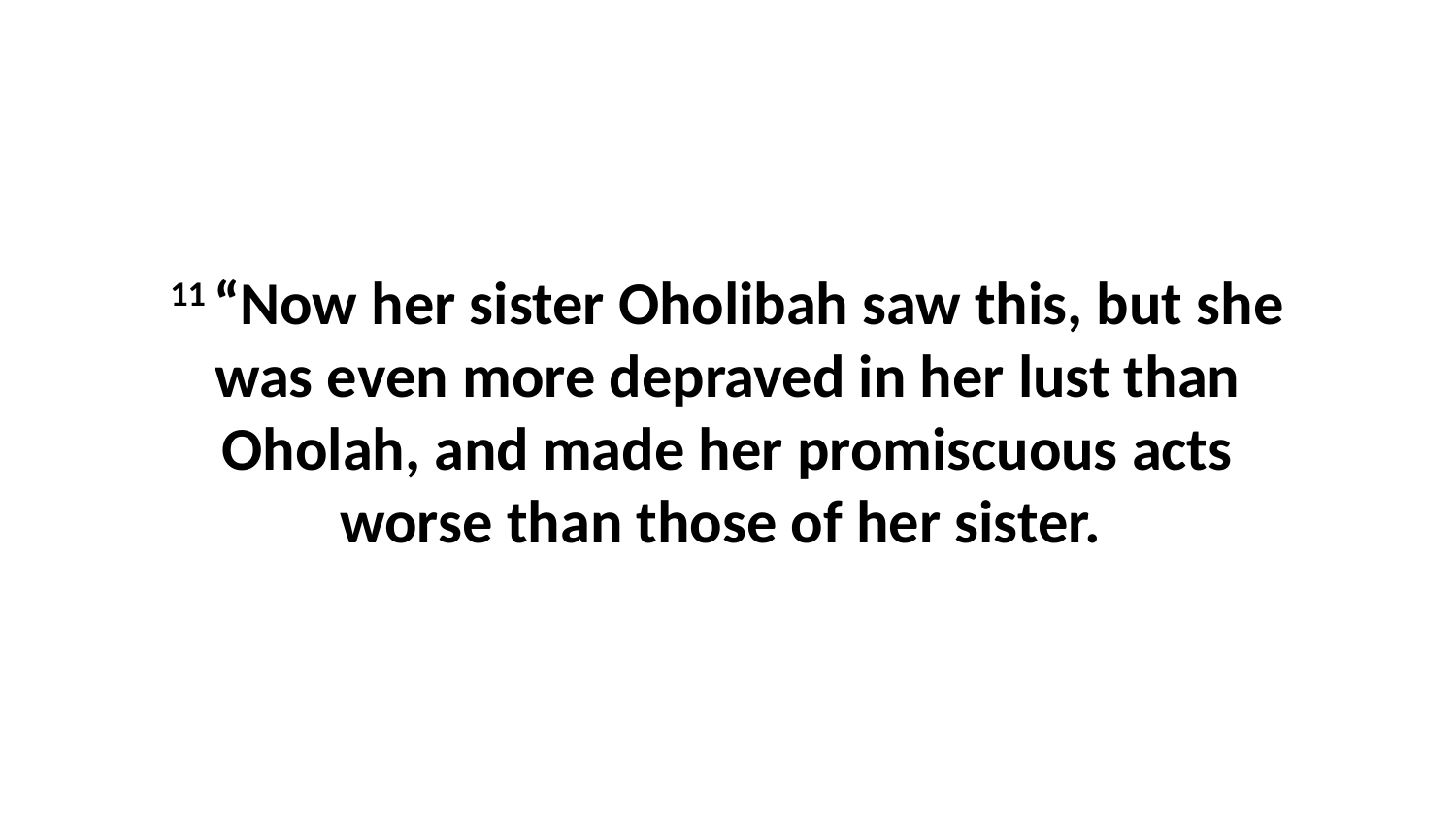

11 “Now her sister Oholibah saw this, but she was even more depraved in her lust than Oholah, and made her promiscuous acts worse than those of her sister.